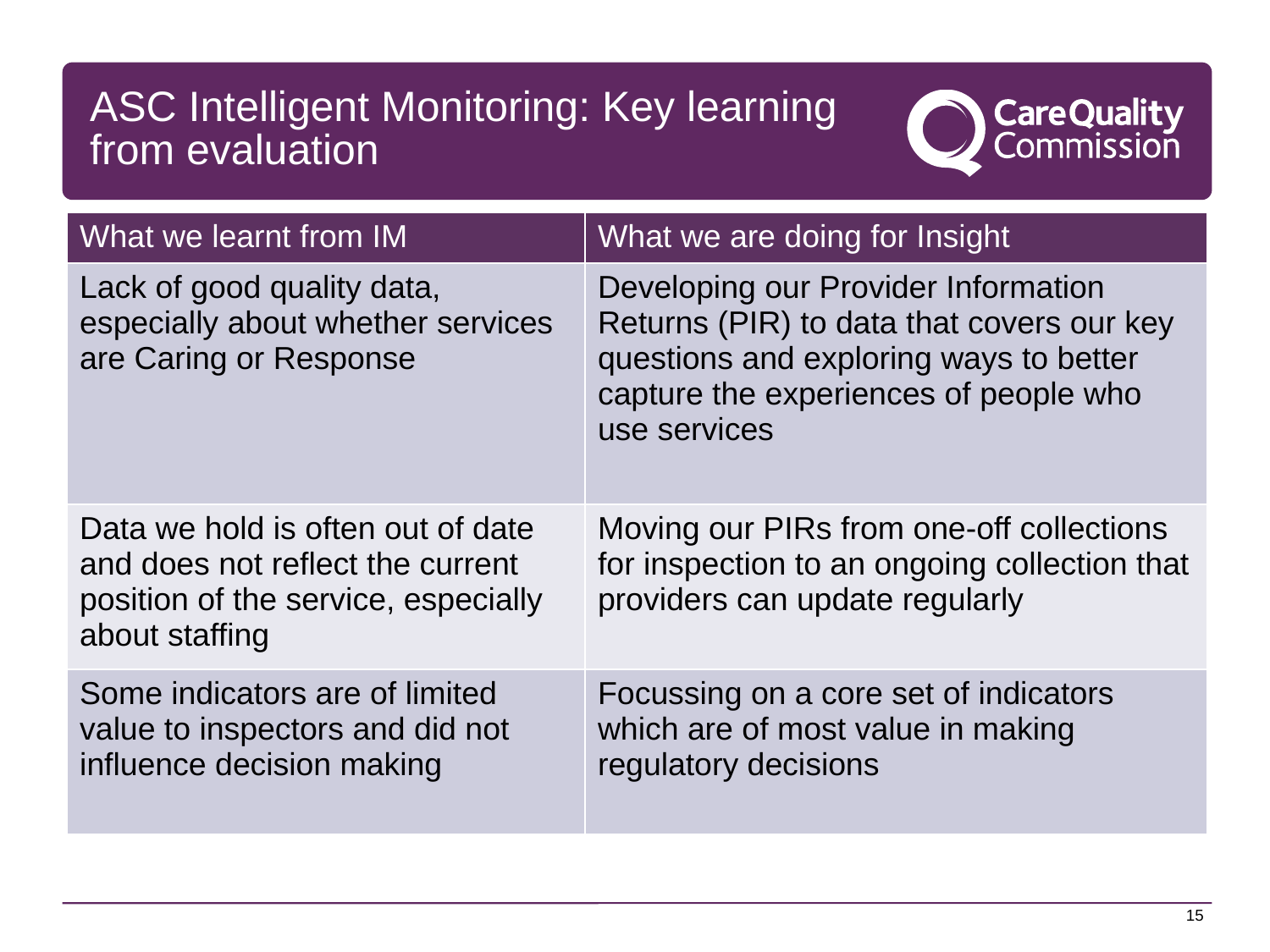

# ASC Intelligent Monitoring: Key learning from evaluation

| What we learnt from IM | What we are doing for Insight |
| --- | --- |
| Lack of good quality data, especially about whether services are Caring or Response | Developing our Provider Information Returns (PIR) to data that covers our key questions and exploring ways to better capture the experiences of people who use services |
| Data we hold is often out of date and does not reflect the current position of the service, especially about staffing | Moving our PIRs from one-off collections for inspection to an ongoing collection that providers can update regularly |
| Some indicators are of limited value to inspectors and did not influence decision making | Focussing on a core set of indicators which are of most value in making regulatory decisions |
15